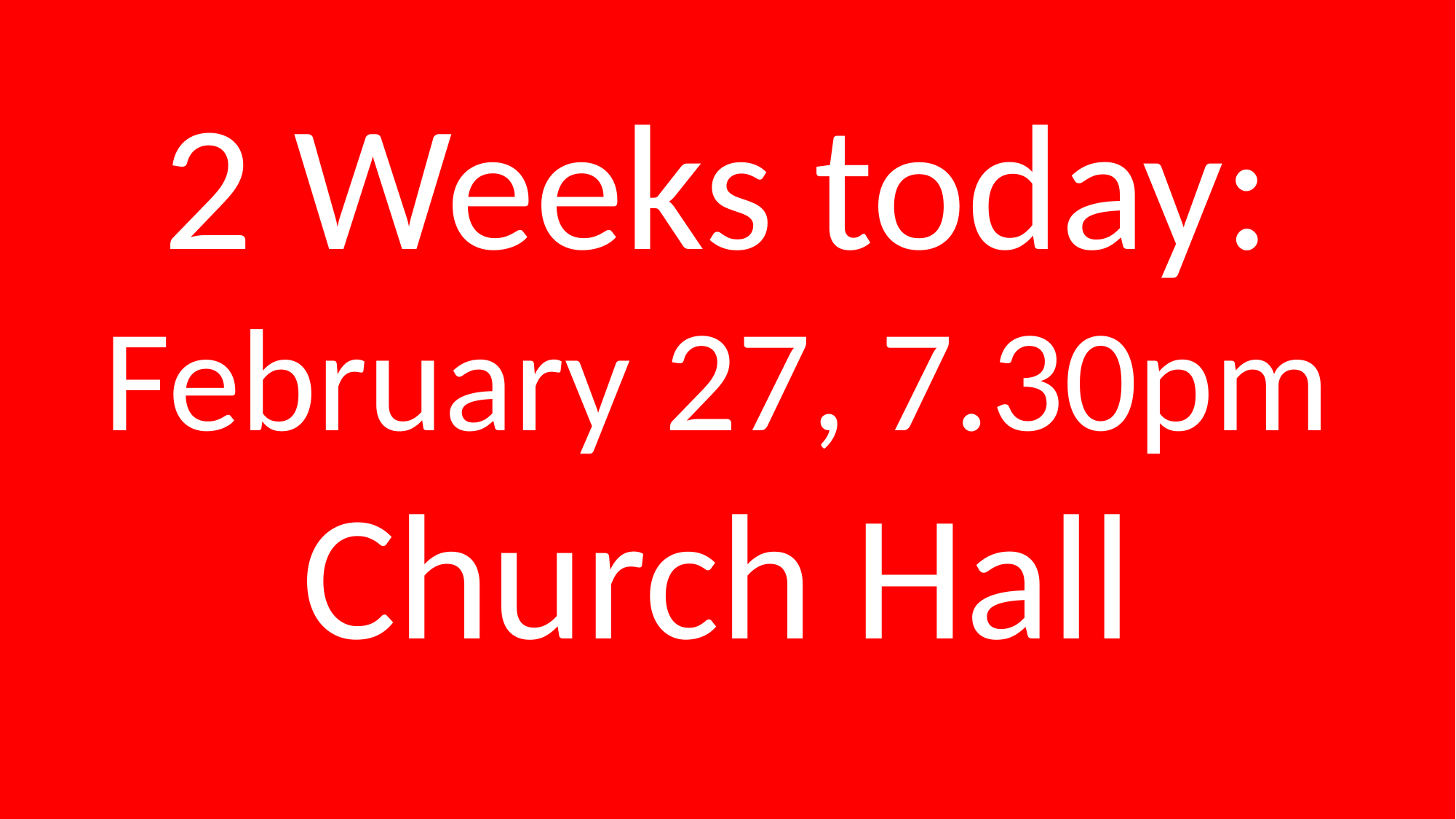

2 Weeks today:
February 27, 7.30pm
Church Hall